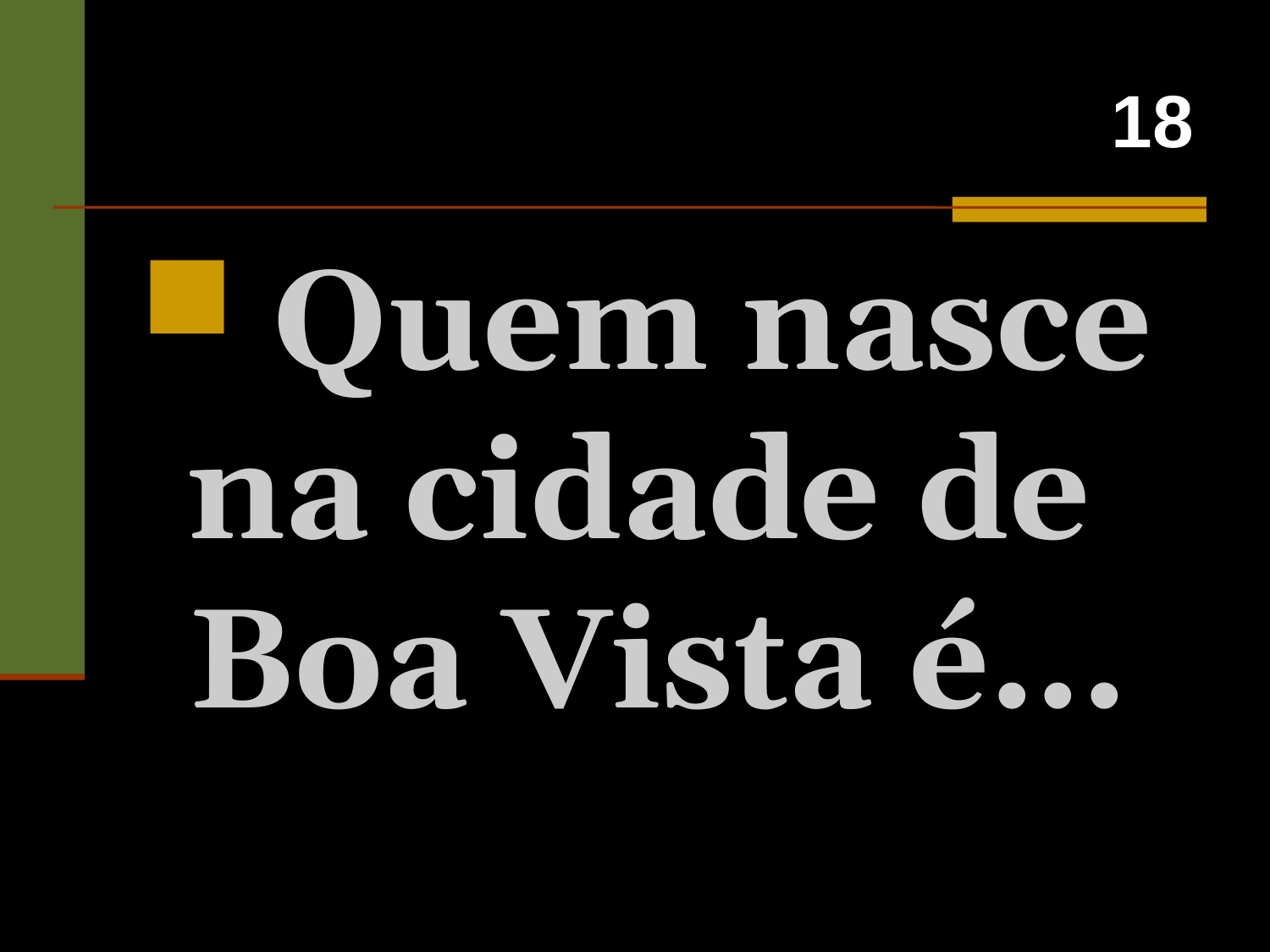

# 18
 Quem nasce na cidade de Boa Vista é...